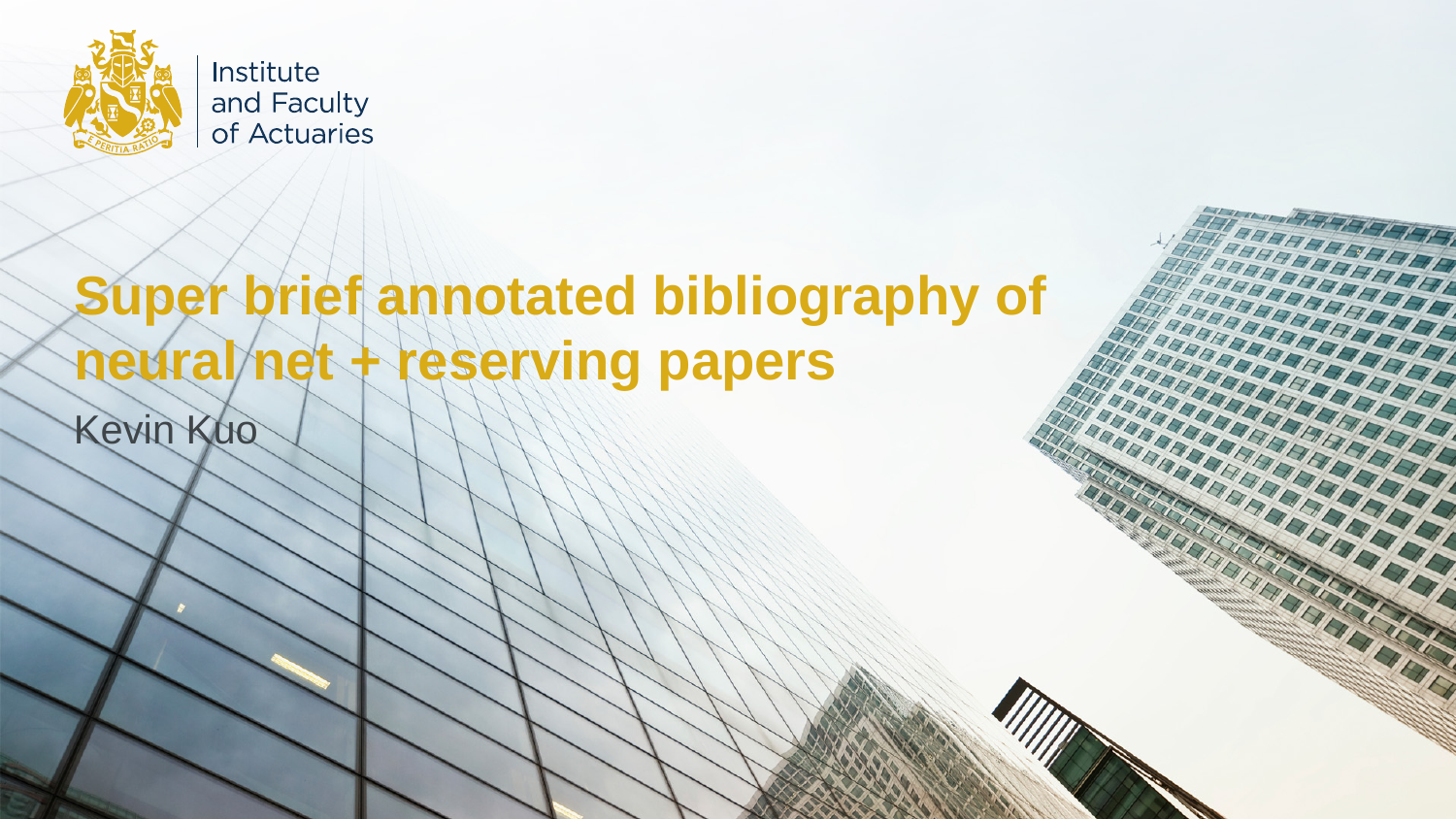

# Super brief annotated bibliography of neural net + reserving papers
Kevin Kuo